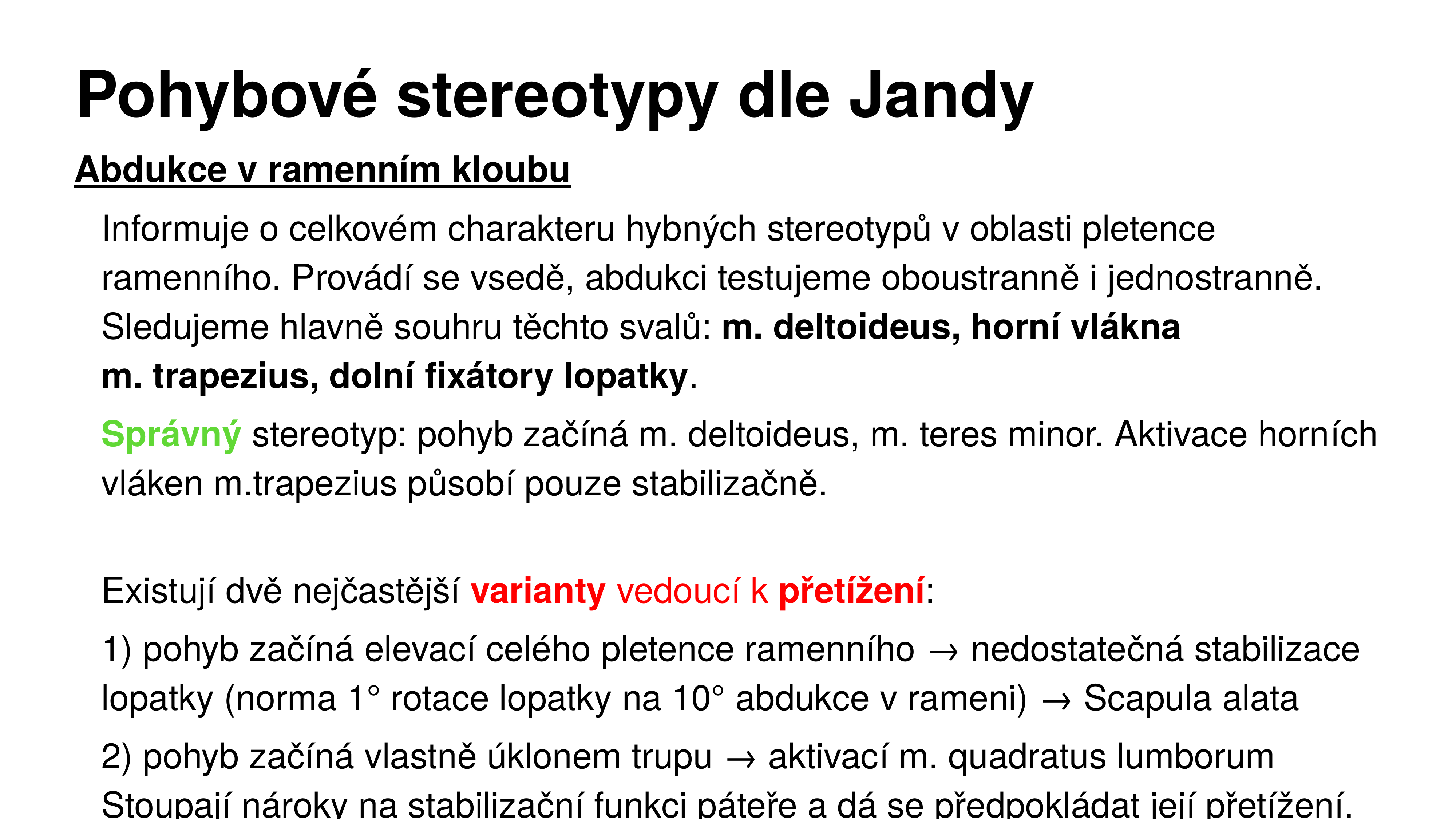

# Pohybové stereotypy dle Jandy

Abdukce v ramenním kloubu
Informuje o celkovém charakteru hybných stereotypů v oblasti pletence ramenního. Provádí se vsedě, abdukci testujeme oboustranně i jednostranně.
Sledujeme hlavně souhru těchto svalů: m. deltoideus, horní vlákna
m. trapezius, dolní fixátory lopatky.
Správný stereotyp: pohyb začíná m. deltoideus, m. teres minor. Aktivace horních vláken m.trapezius působí pouze stabilizačně.
Existují dvě nejčastější varianty vedoucí k přetížení:
1) pohyb začíná elevací celého pletence ramenního → nedostatečná stabilizace lopatky (norma 1° rotace lopatky na 10° abdukce v rameni) → Scapula alata
2) pohyb začíná vlastně úklonem trupu → aktivací m. quadratus lumborum Stoupají nároky na stabilizační funkci páteře a dá se předpokládat její přetížení.